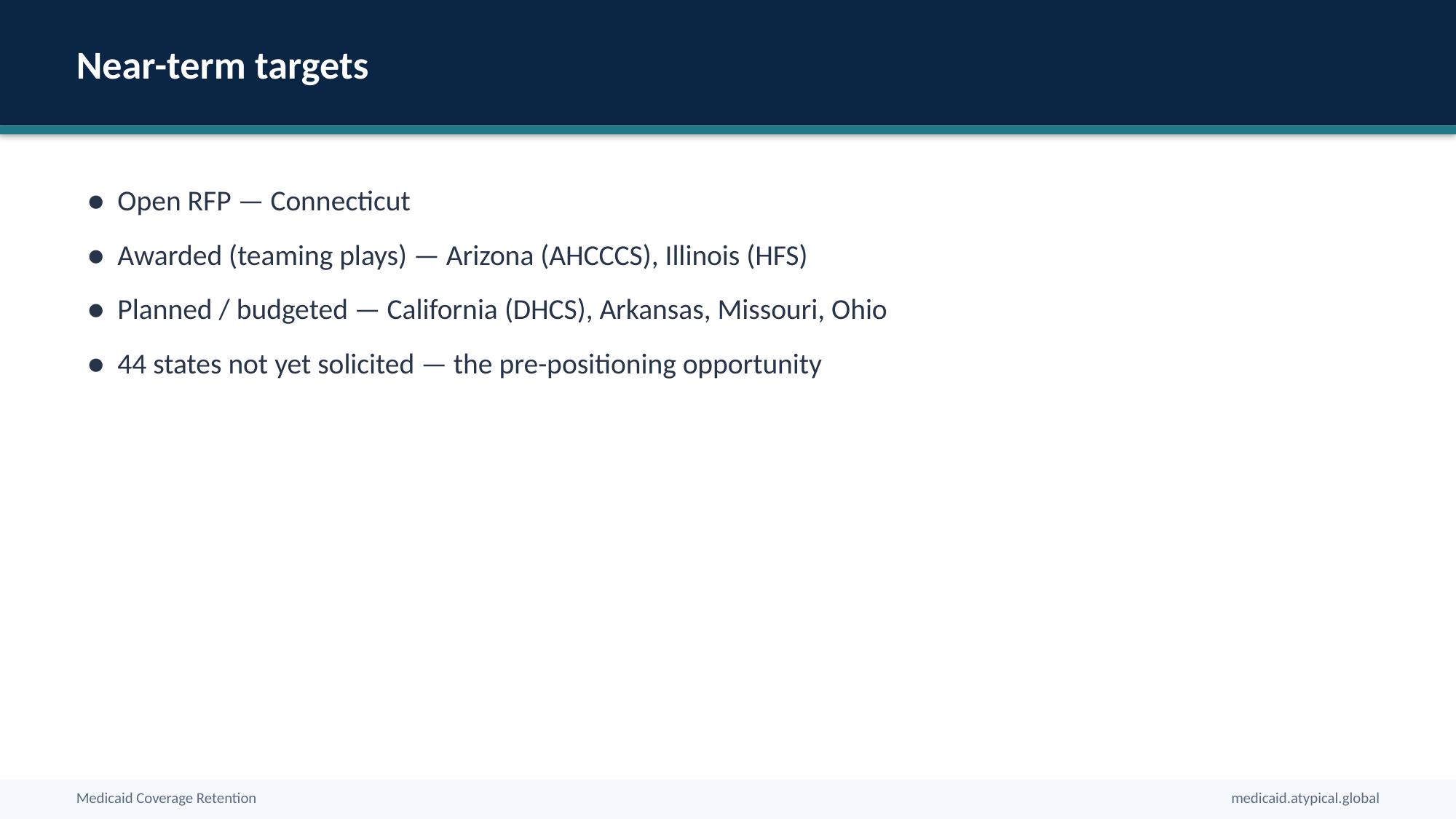

Near-term targets

●  Open RFP — Connecticut
●  Awarded (teaming plays) — Arizona (AHCCCS), Illinois (HFS)
●  Planned / budgeted — California (DHCS), Arkansas, Missouri, Ohio
●  44 states not yet solicited — the pre-positioning opportunity
Medicaid Coverage Retention
medicaid.atypical.global